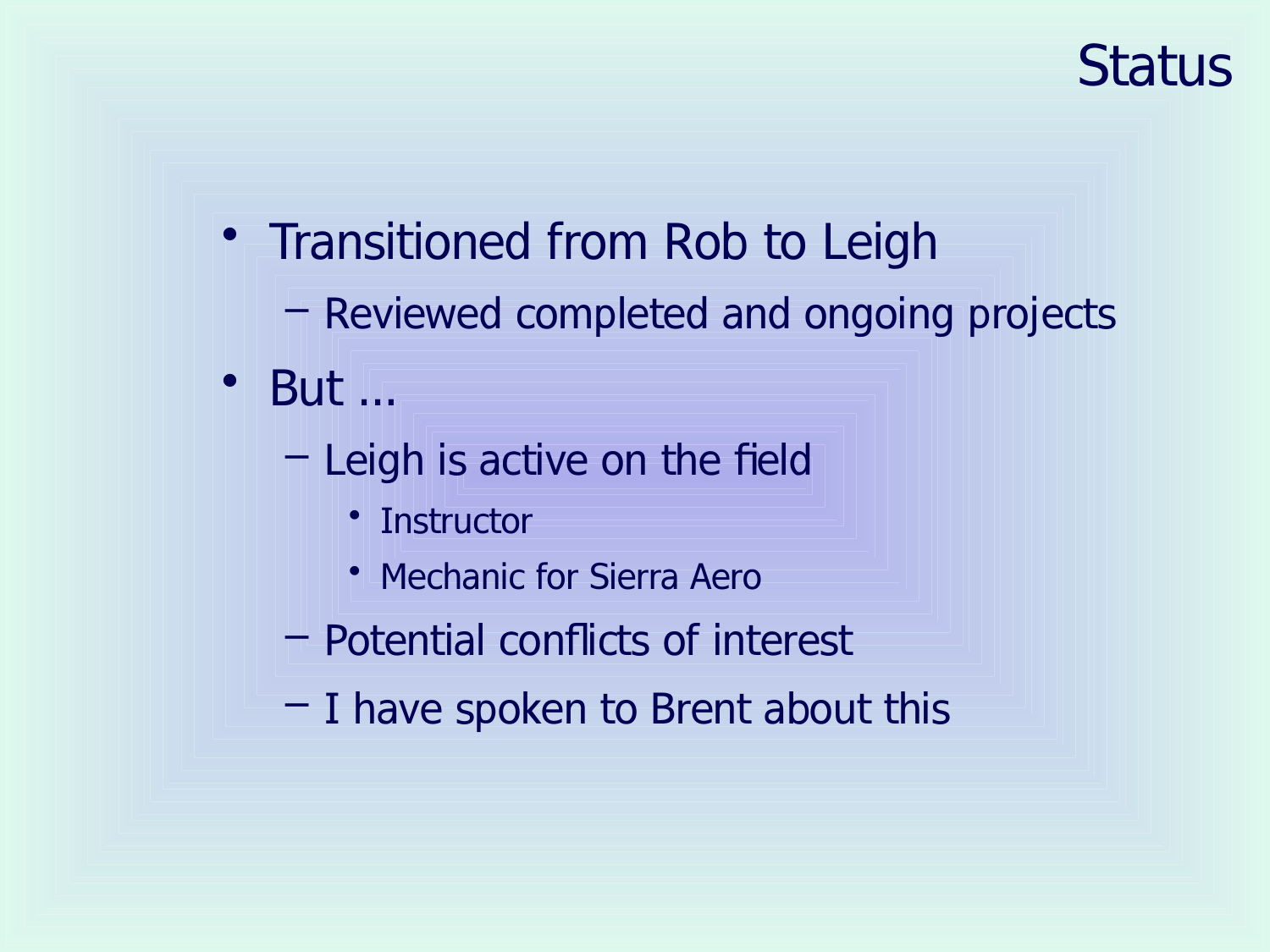

# Status
Transitioned from Rob to Leigh
Reviewed completed and ongoing projects
But …
Leigh is active on the field
Instructor
Mechanic for Sierra Aero
Potential conflicts of interest
I have spoken to Brent about this